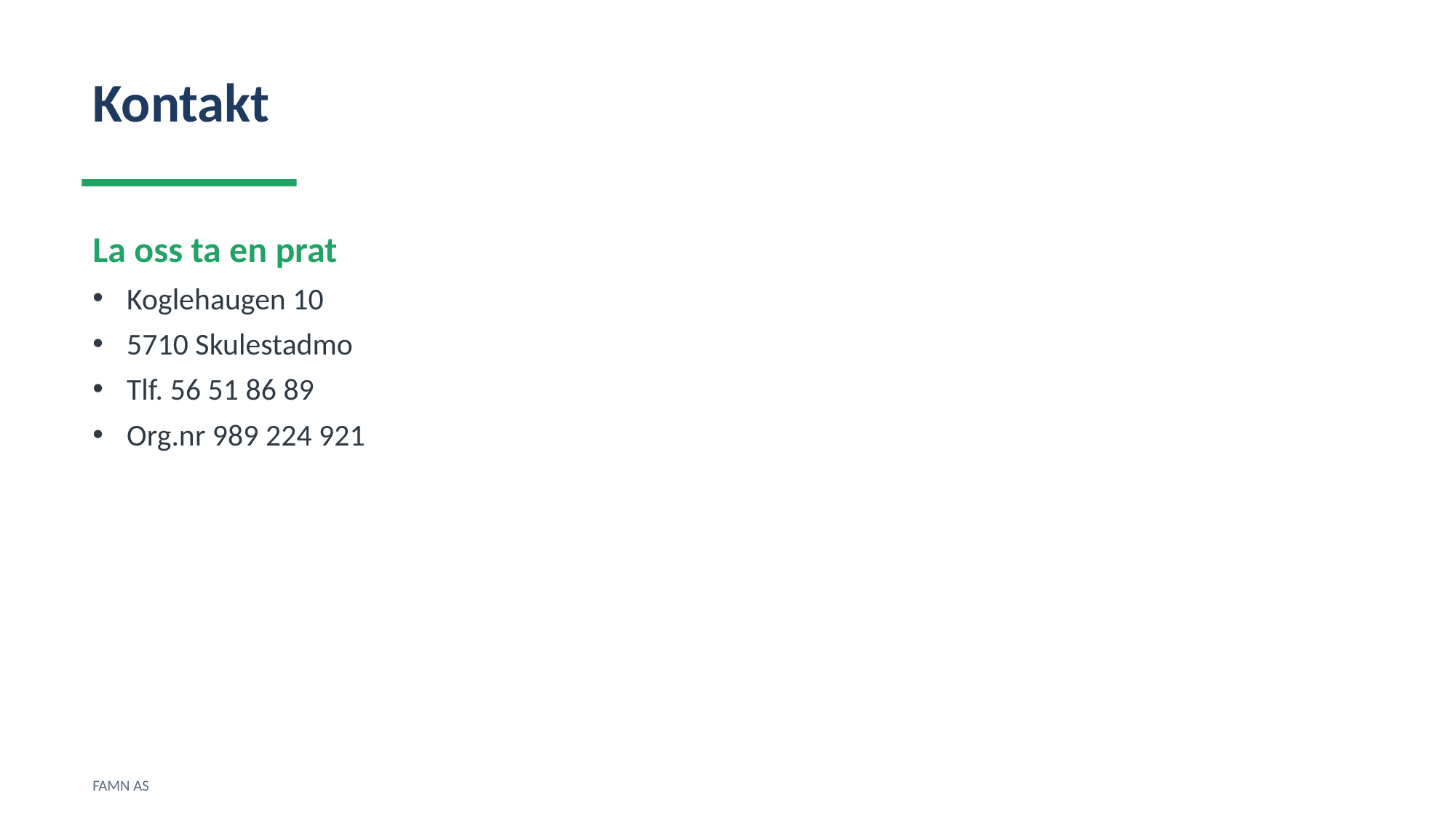

Kontakt

La oss ta en prat
Koglehaugen 10
5710 Skulestadmo
Tlf. 56 51 86 89
Org.nr 989 224 921
FAMN AS